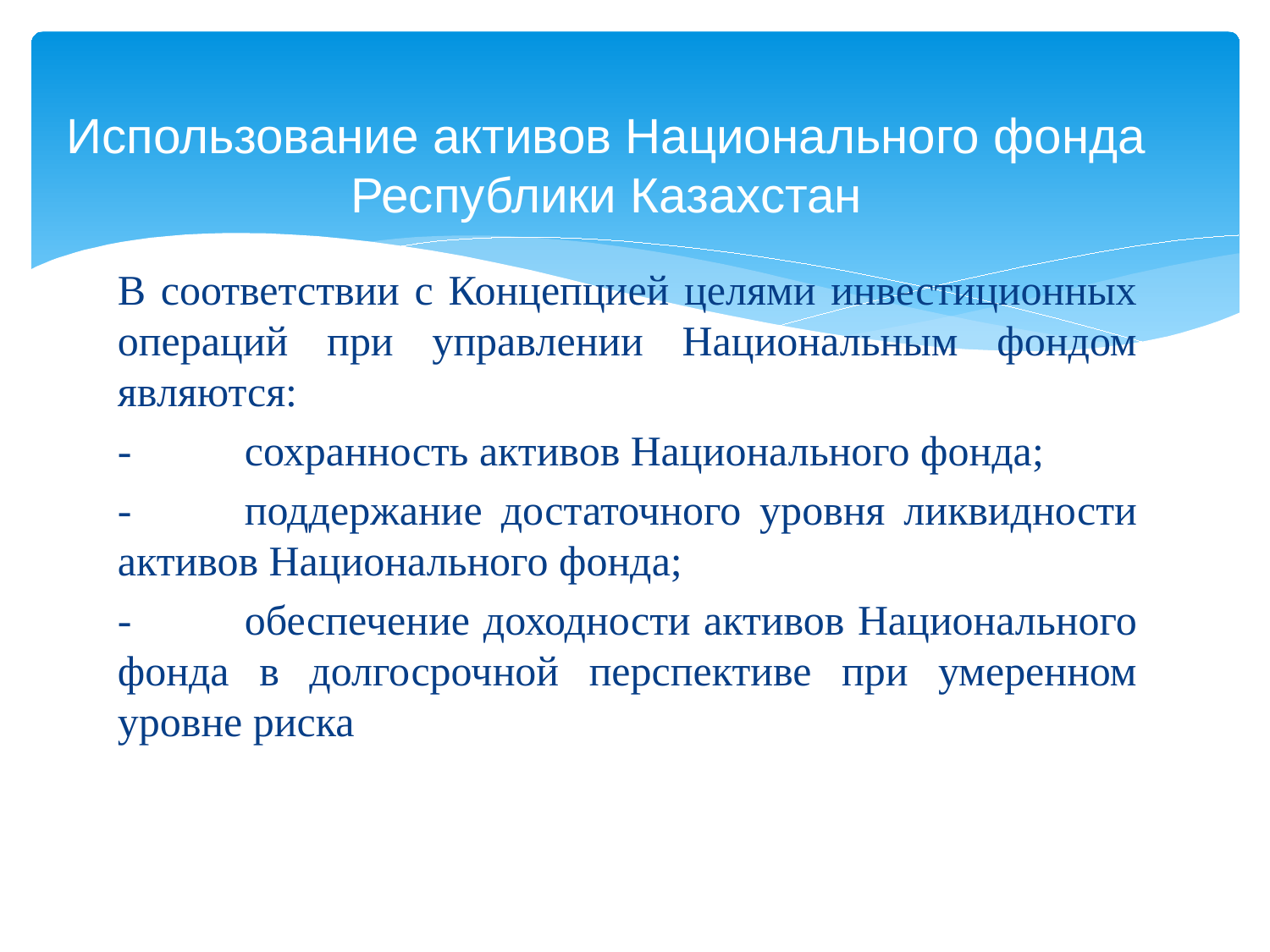

# Использование активов Национального фонда Республики Казахстан
В соответствии с Концепцией целями инвестиционных операций при управлении Национальным фондом являются:
-	сохранность активов Национального фонда;
-	поддержание достаточного уровня ликвидности активов Национального фонда;
-	обеспечение доходности активов Национального фонда в долгосрочной перспективе при умеренном уровне риска